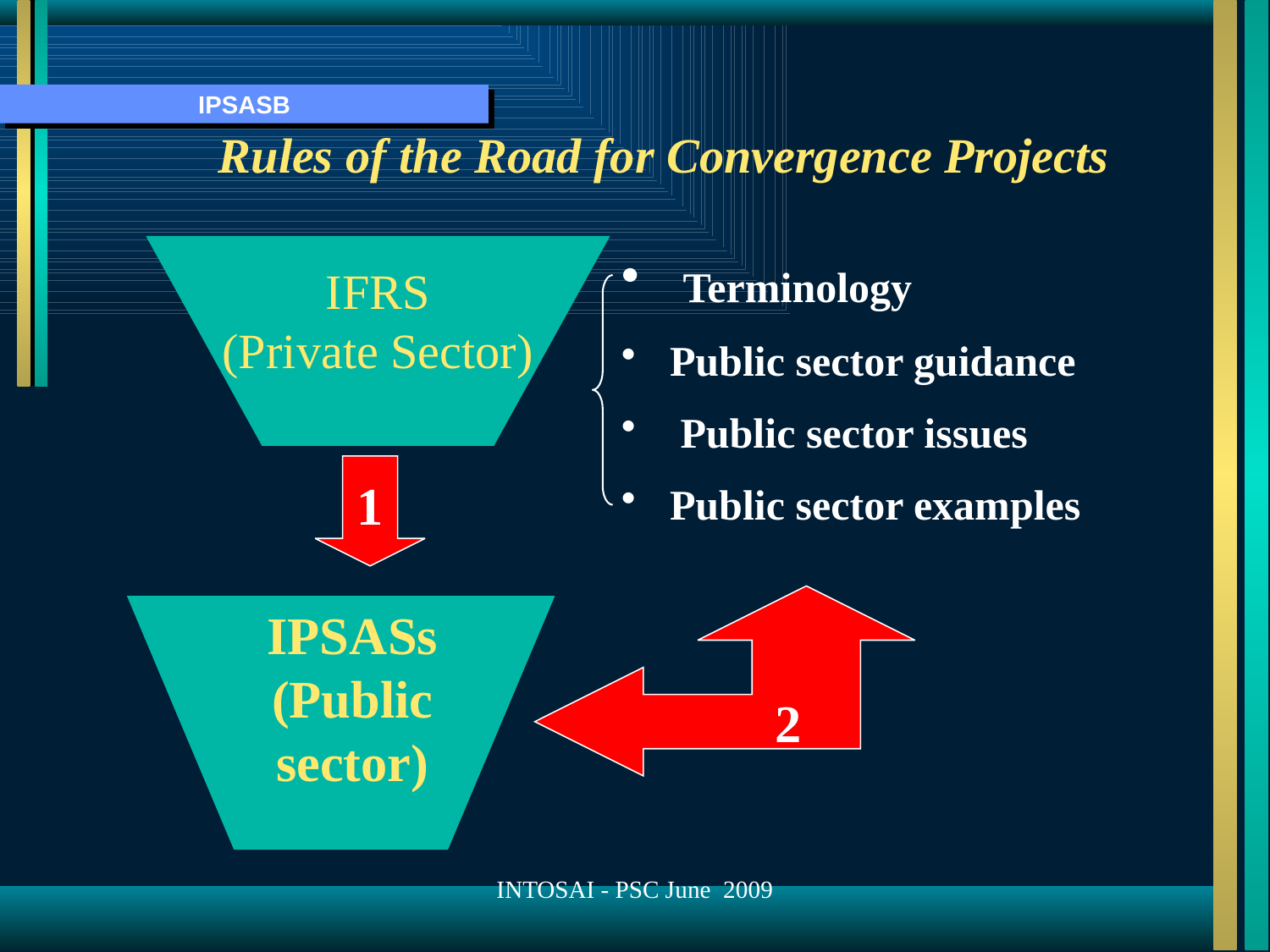

# Rules of the Road for Convergence Projects

IFRS
(Private Sector)

 Terminology
Public sector guidance
 Public sector issues
Public sector examples

1
            2

IPSASs
(Public sector)

INTOSAI - PSC June  2009